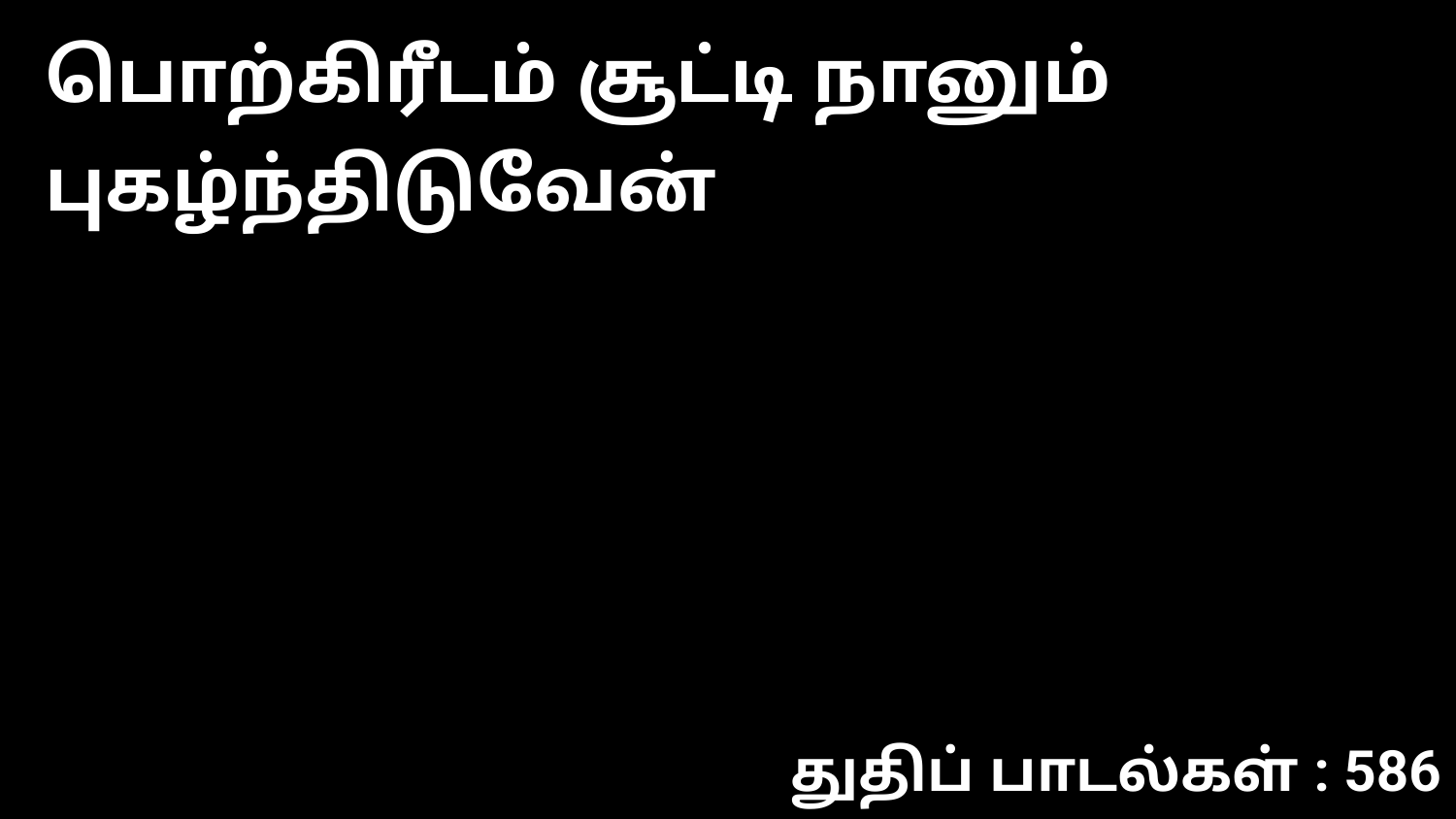

பொற்கிரீடம் சூட்டி நானும் புகழ்ந்திடுவேன்
துதிப் பாடல்கள் : 586